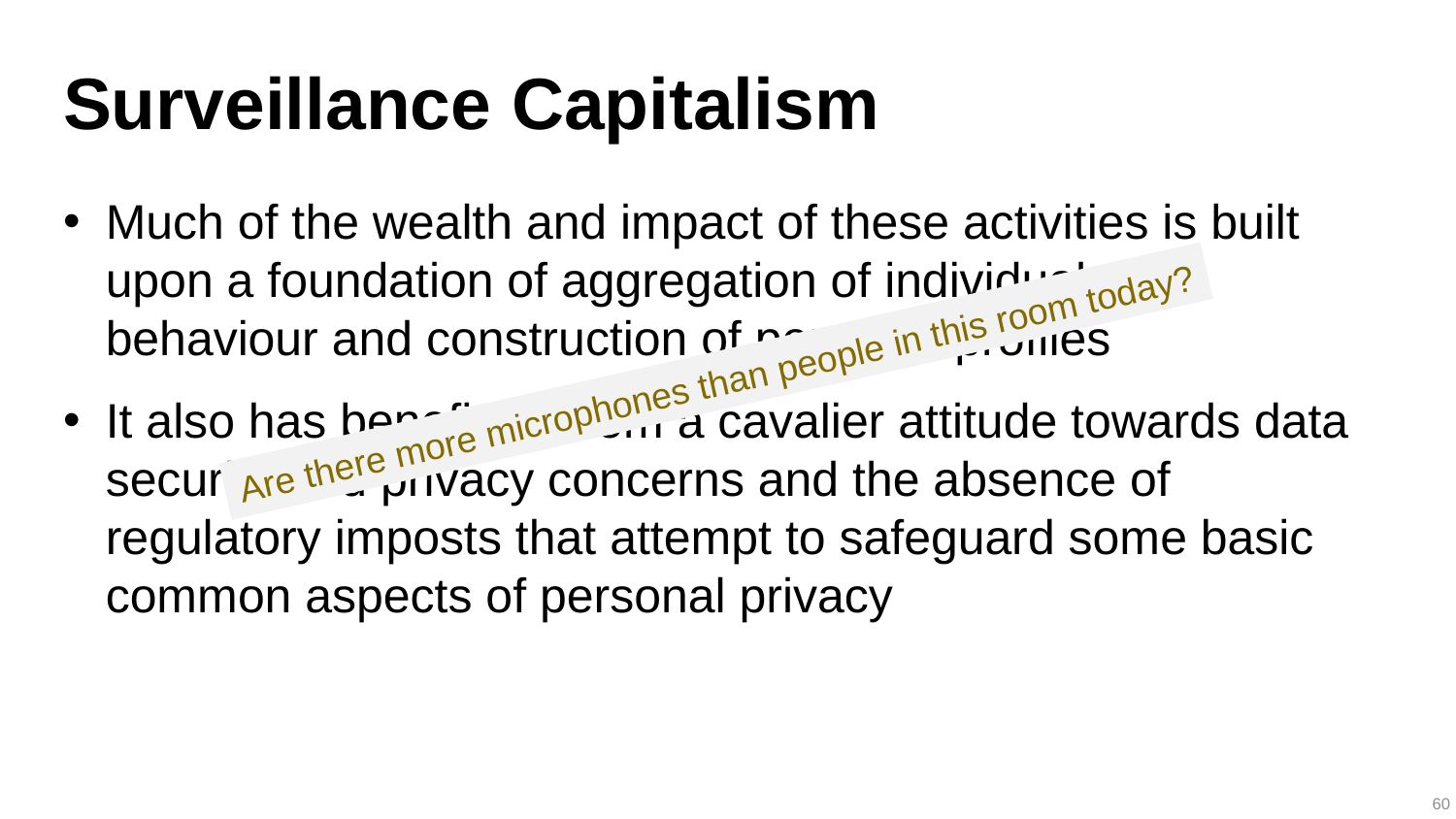

# Surveillance Capitalism
Much of the wealth and impact of these activities is built upon a foundation of aggregation of individual user behaviour and construction of personal profiles
It also has benefitted from a cavalier attitude towards data security and privacy concerns and the absence of regulatory imposts that attempt to safeguard some basic common aspects of personal privacy

Are there more microphones than people in this room today?
60